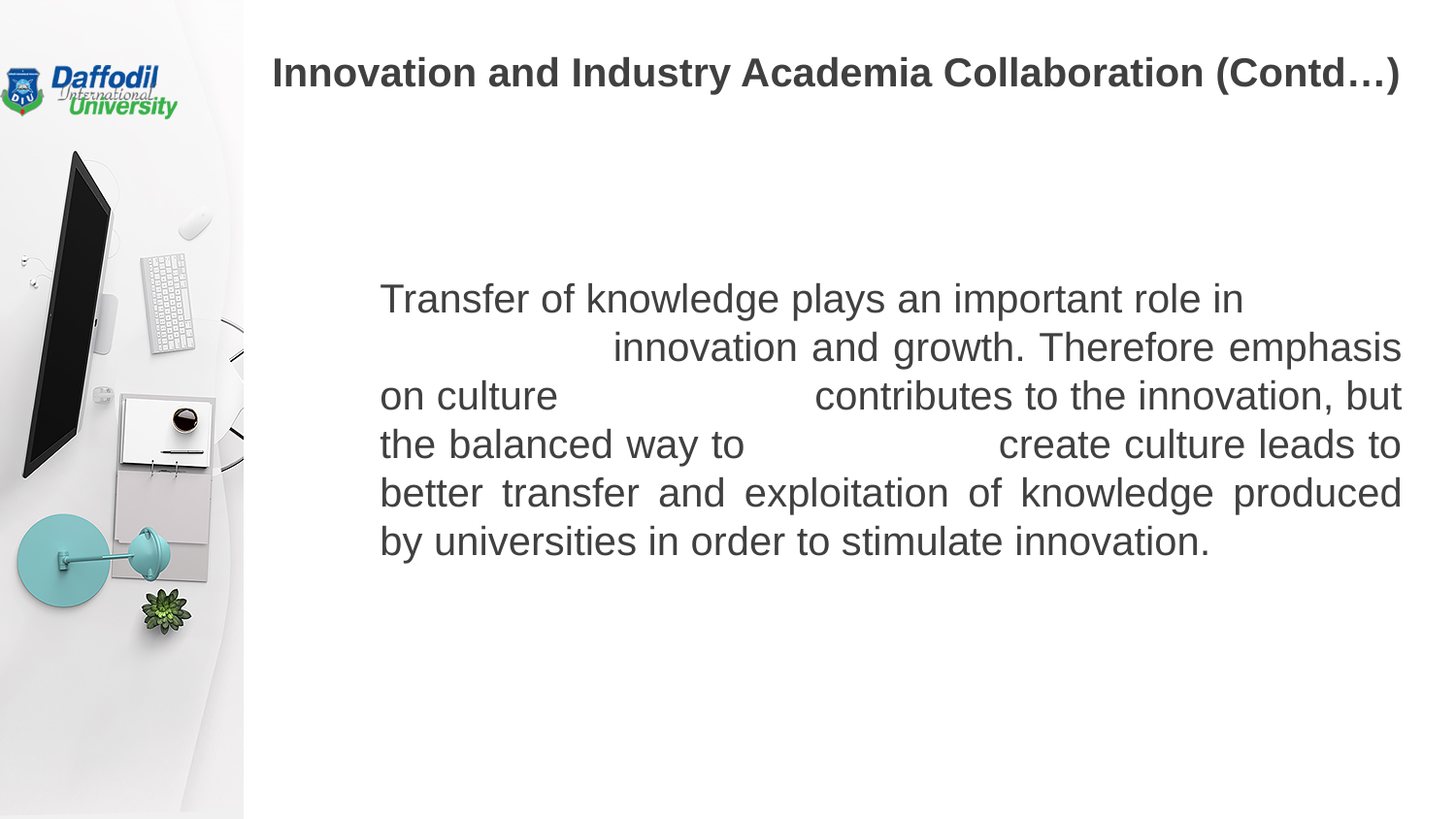

# Innovation and Industry Academia Collaboration (Contd…)
Transfer of knowledge plays an important role in                                innovation and growth. Therefore emphasis on culture                      contributes to the innovation, but the balanced way to                    create culture leads to better transfer and exploitation of knowledge produced by universities in order to stimulate innovation.